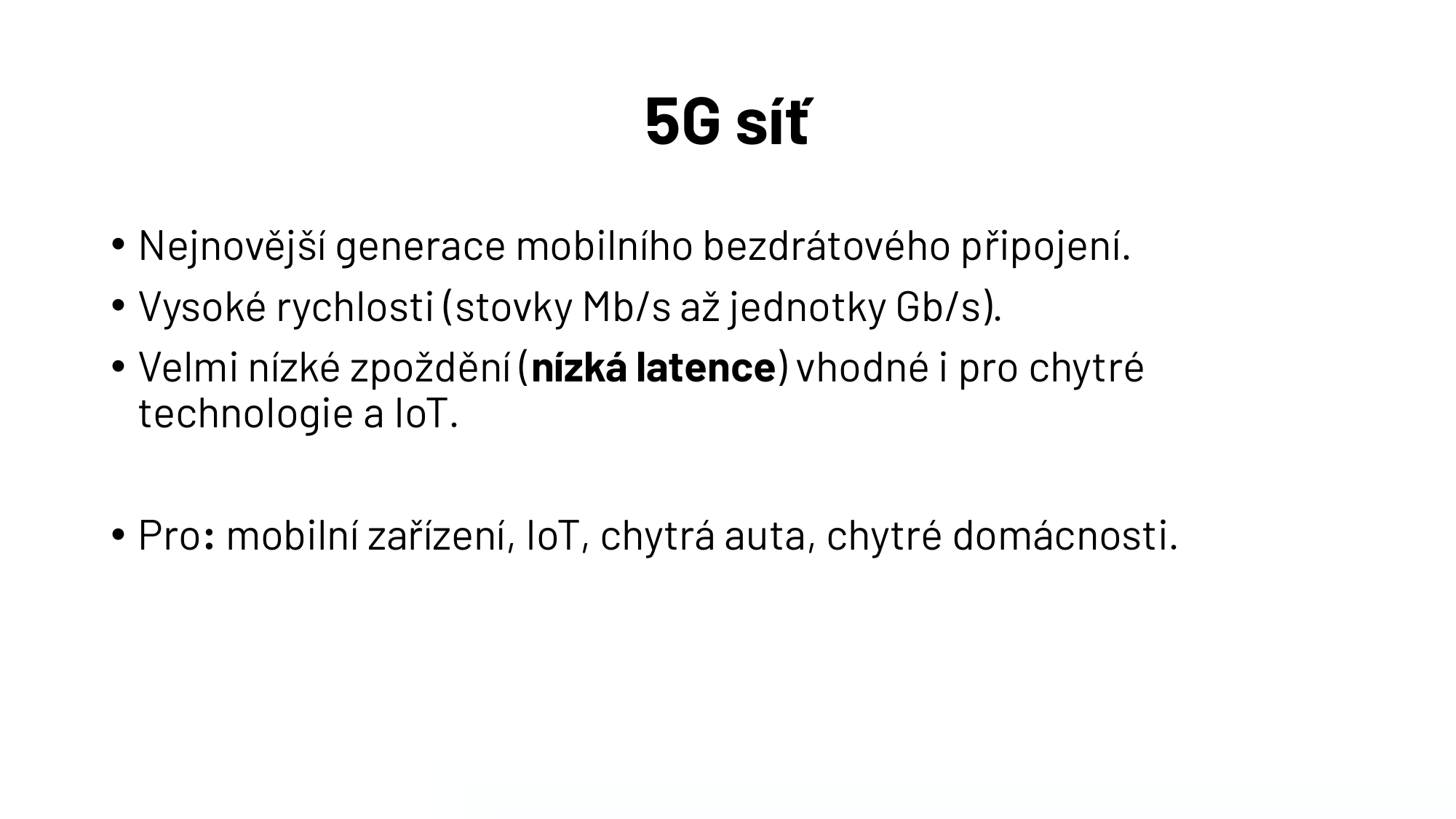

# 5G síť
Nejnovější generace mobilního bezdrátového připojení.
Vysoké rychlosti (stovky Mb/s až jednotky Gb/s).
Velmi nízké zpoždění (nízká latence) vhodné i pro chytré technologie a IoT.

Pro: mobilní zařízení, IoT, chytrá auta, chytré domácnosti.